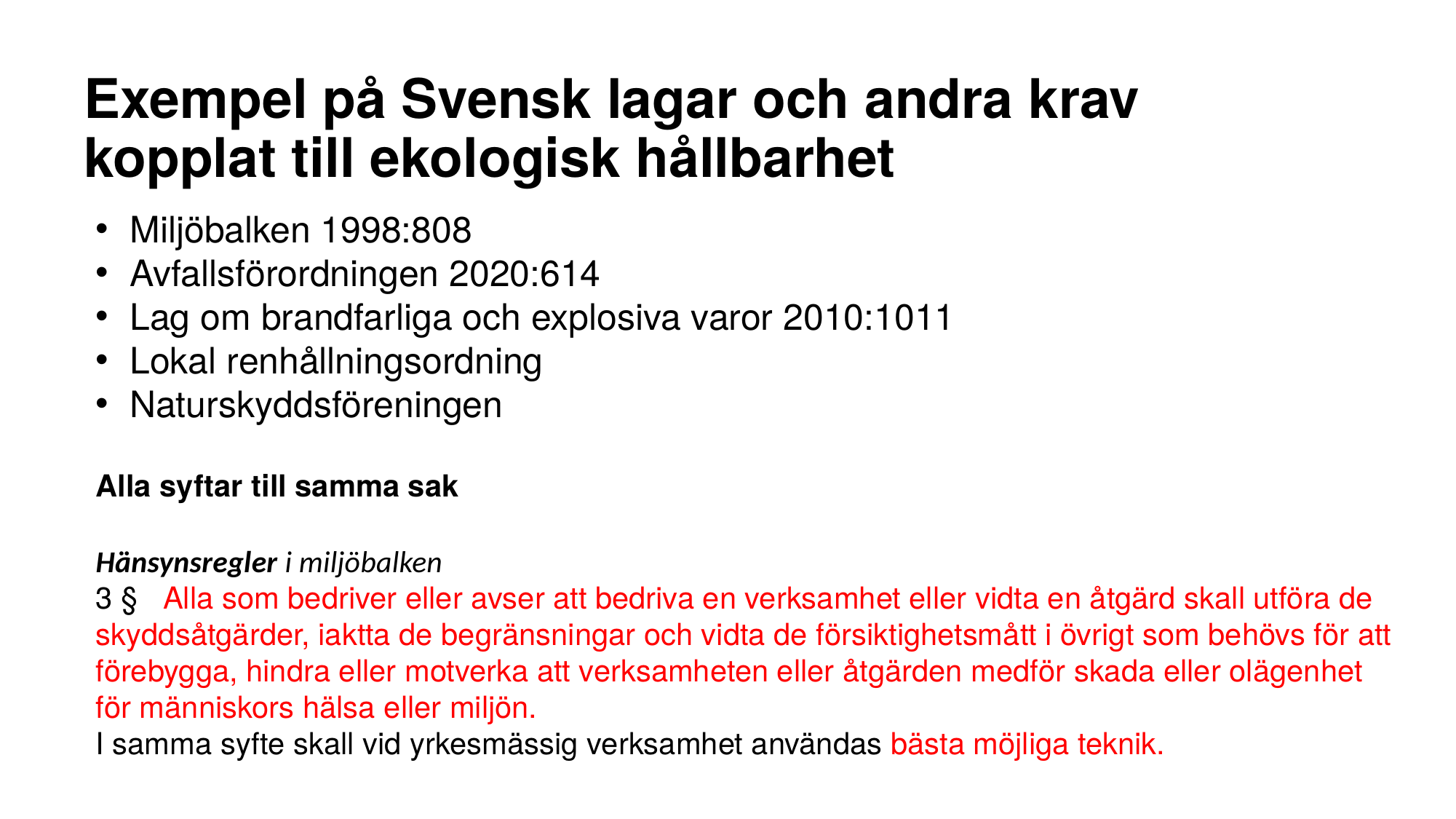

# Exempel på Svensk lagar och andra krav kopplat till ekologisk hållbarhet
Miljöbalken 1998:808
Avfallsförordningen 2020:614
Lag om brandfarliga och explosiva varor 2010:1011
Lokal renhållningsordning
Naturskyddsföreningen

Alla syftar till samma sak

Hänsynsregler i miljöbalken
3 §   Alla som bedriver eller avser att bedriva en verksamhet eller vidta en åtgärd skall utföra de skyddsåtgärder, iaktta de begränsningar och vidta de försiktighetsmått i övrigt som behövs för att förebygga, hindra eller motverka att verksamheten eller åtgärden medför skada eller olägenhet för människors hälsa eller miljön.
I samma syfte skall vid yrkesmässig verksamhet användas bästa möjliga teknik.